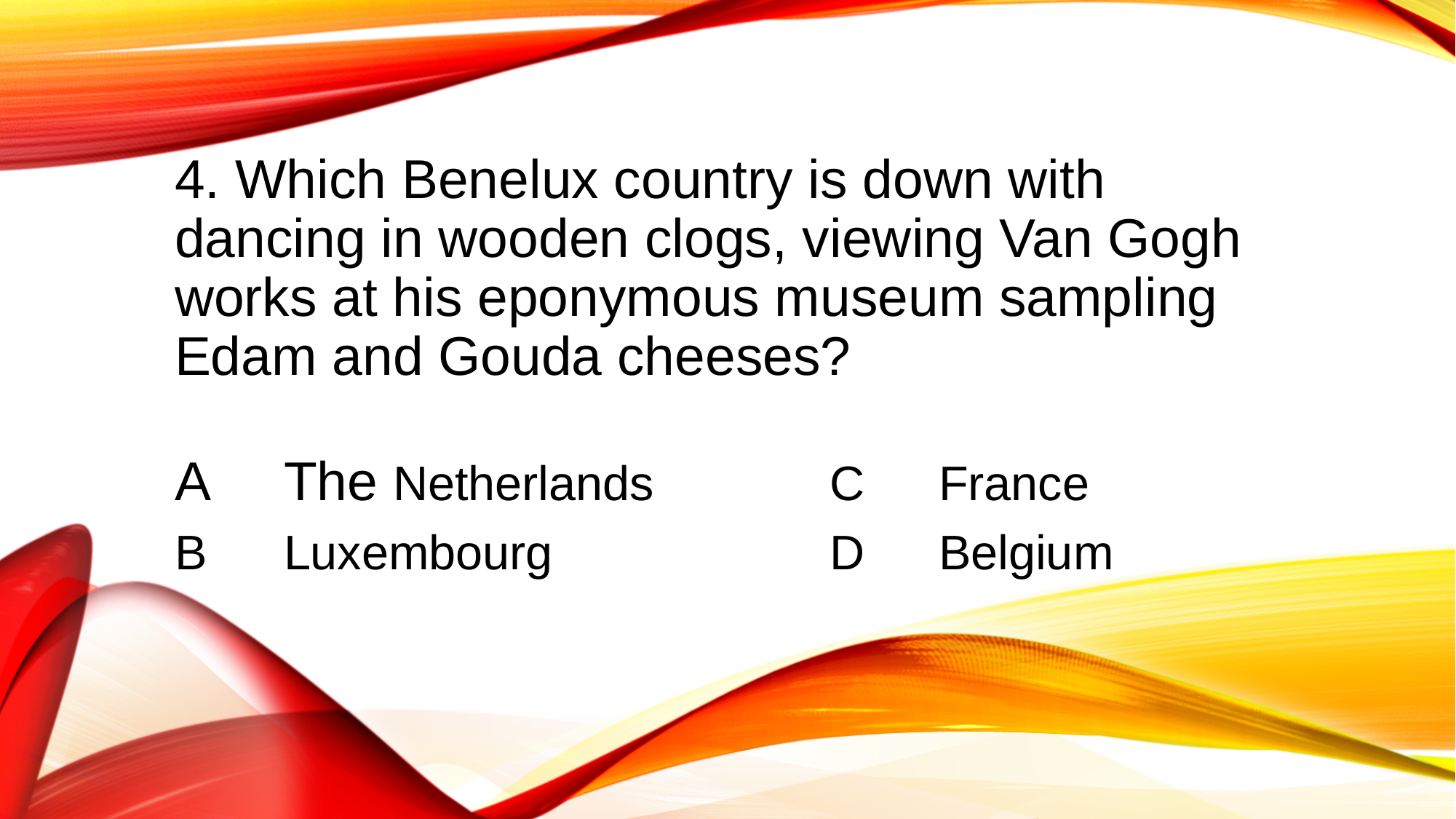

# 4. Which Benelux country is down with dancing in wooden clogs, viewing Van Gogh works at his eponymous museum sampling Edam and Gouda cheeses?
A	The Netherlands		C	France
B	Luxembourg			D	Belgium